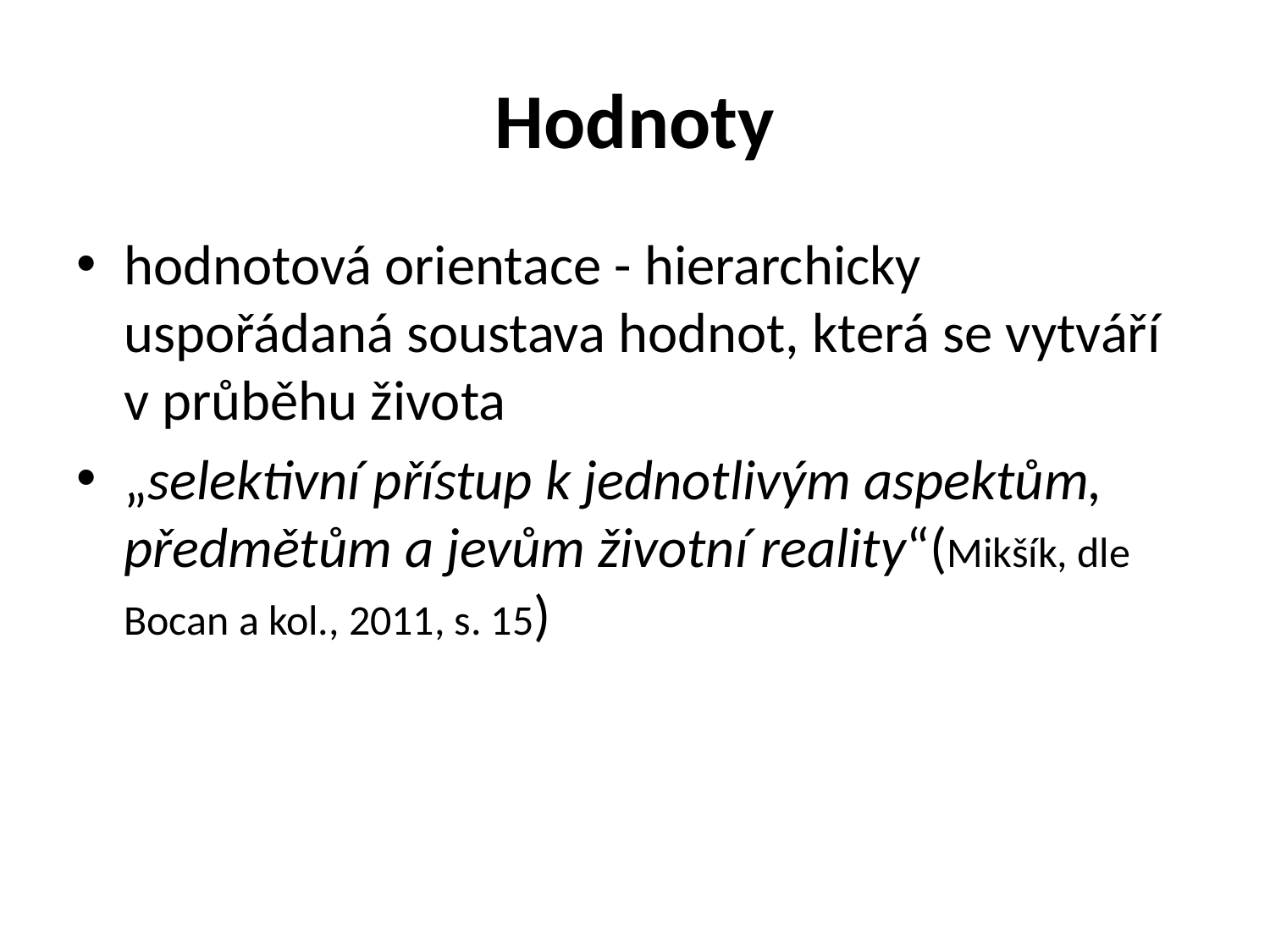

# Hodnoty
hodnotová orientace - hierarchicky uspořádaná soustava hodnot, která se vytváří v průběhu života
„selektivní přístup k jednotlivým aspektům, předmětům a jevům životní reality“(Mikšík, dle Bocan a kol., 2011, s. 15)